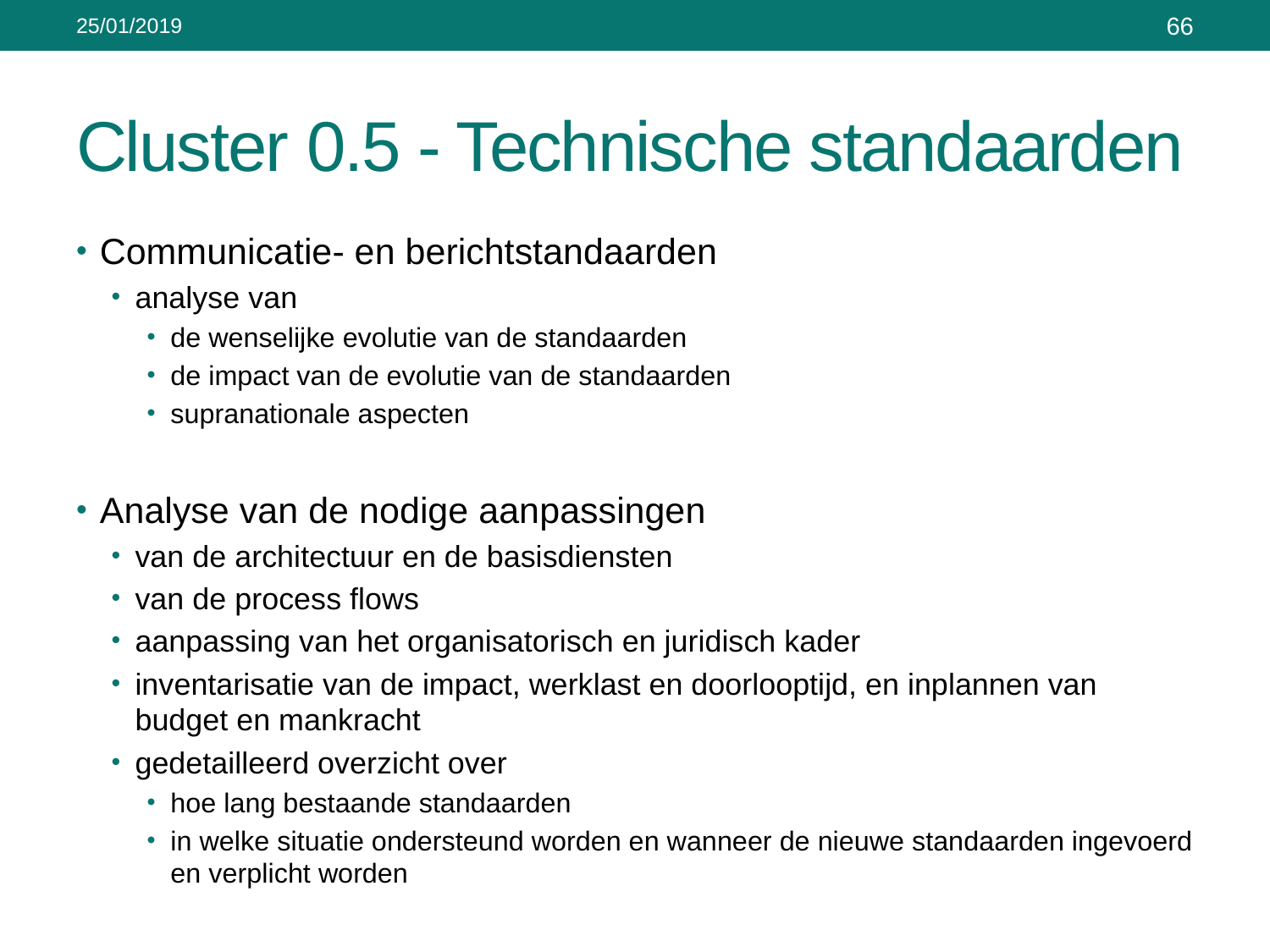

25/01/2019
66
# Cluster 0.5 - Technische standaarden
Communicatie- en berichtstandaarden
analyse van
de wenselijke evolutie van de standaarden
de impact van de evolutie van de standaarden
supranationale aspecten

Analyse van de nodige aanpassingen
van de architectuur en de basisdiensten
van de process flows
aanpassing van het organisatorisch en juridisch kader
inventarisatie van de impact, werklast en doorlooptijd, en inplannen van budget en mankracht
gedetailleerd overzicht over
hoe lang bestaande standaarden
in welke situatie ondersteund worden en wanneer de nieuwe standaarden ingevoerd en verplicht worden